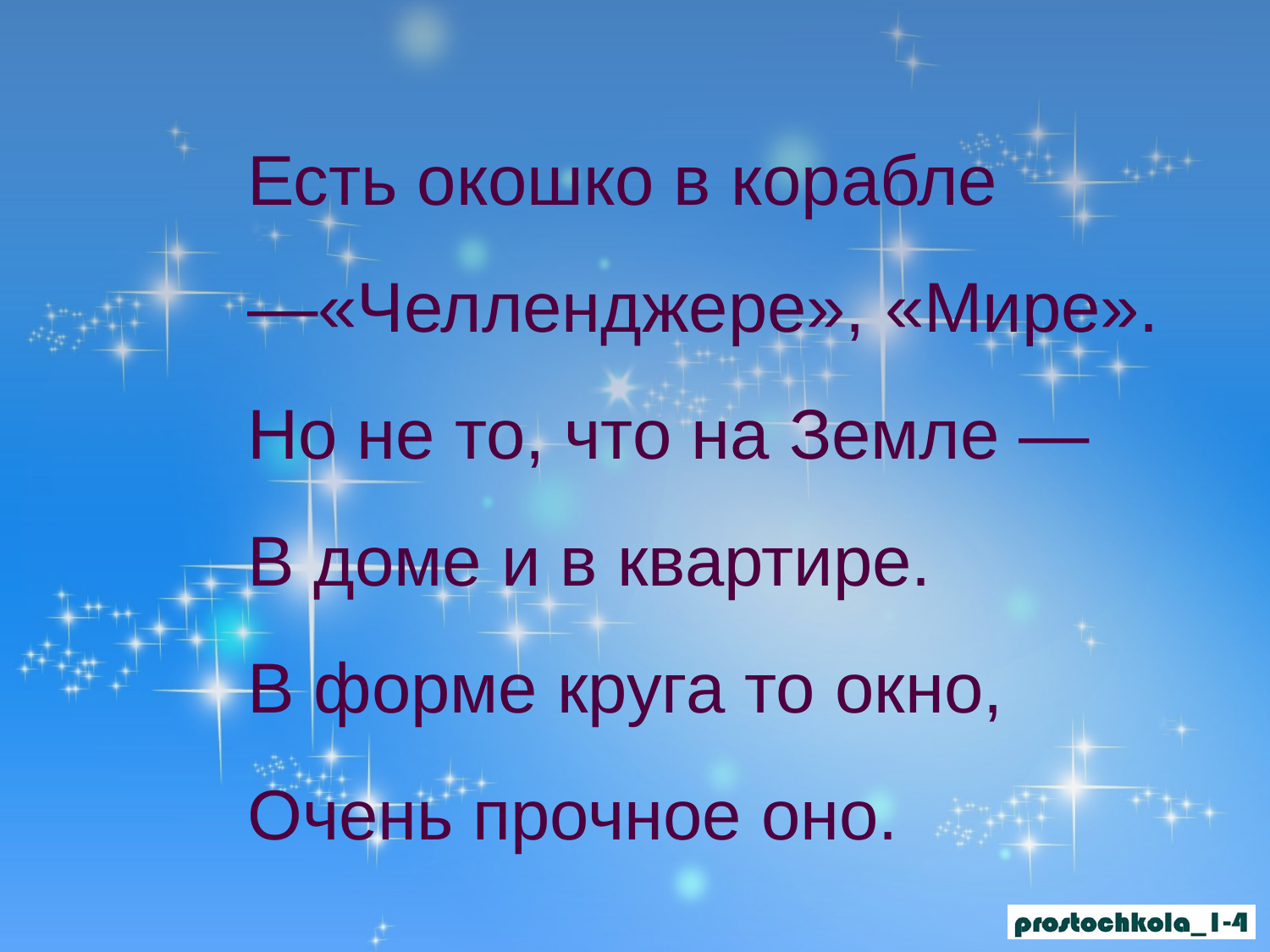

Есть окошко в корабле —«Челленджере», «Мире».
Но не то, что на Земле —
В доме и в квартире.
В форме круга то окно,
Очень прочное оно.